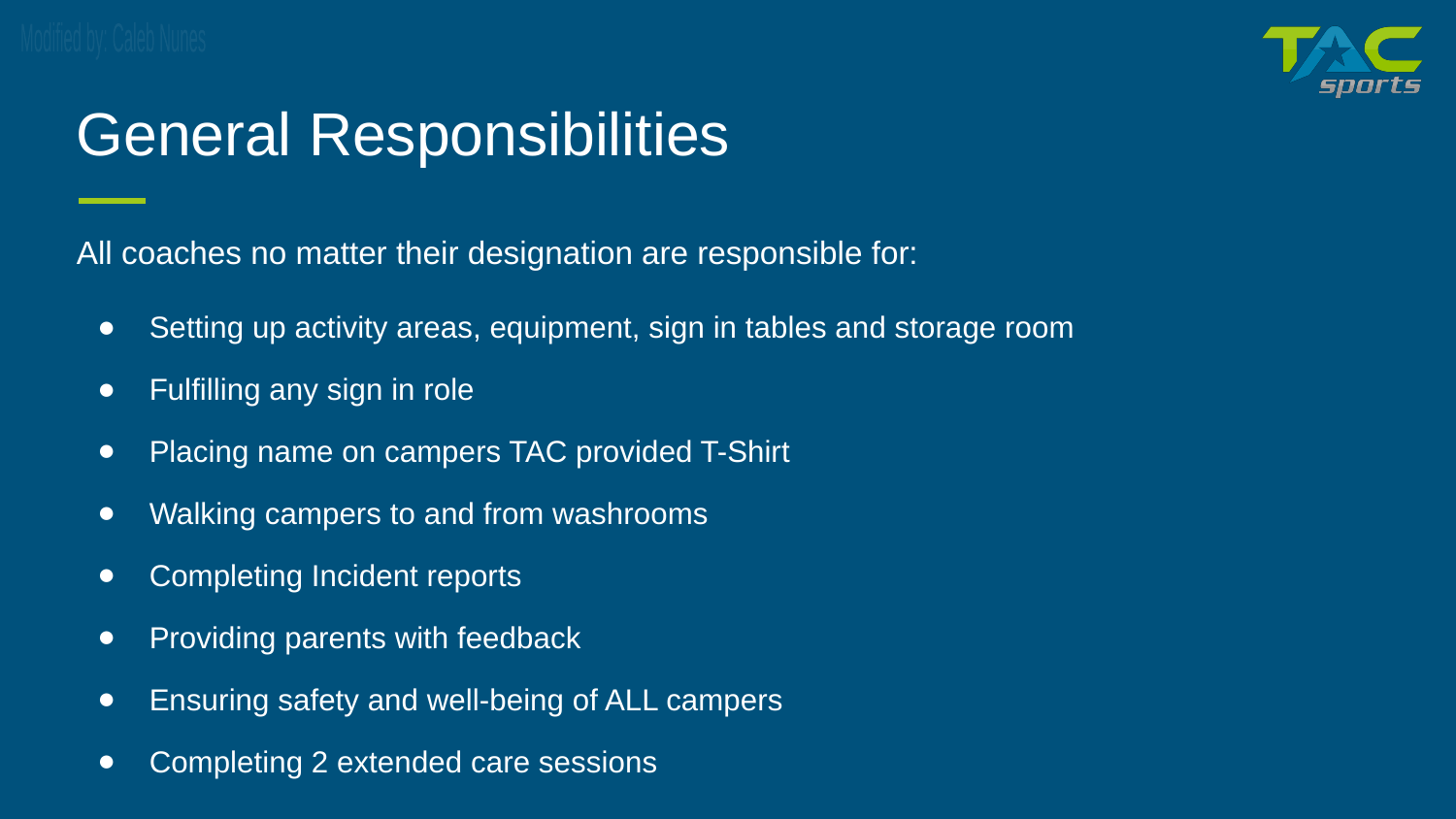

# General Responsibilities
All coaches no matter their designation are responsible for:
Setting up activity areas, equipment, sign in tables and storage room
Fulfilling any sign in role
Placing name on campers TAC provided T-Shirt
Walking campers to and from washrooms
Completing Incident reports
Providing parents with feedback
Ensuring safety and well-being of ALL campers
Completing 2 extended care sessions